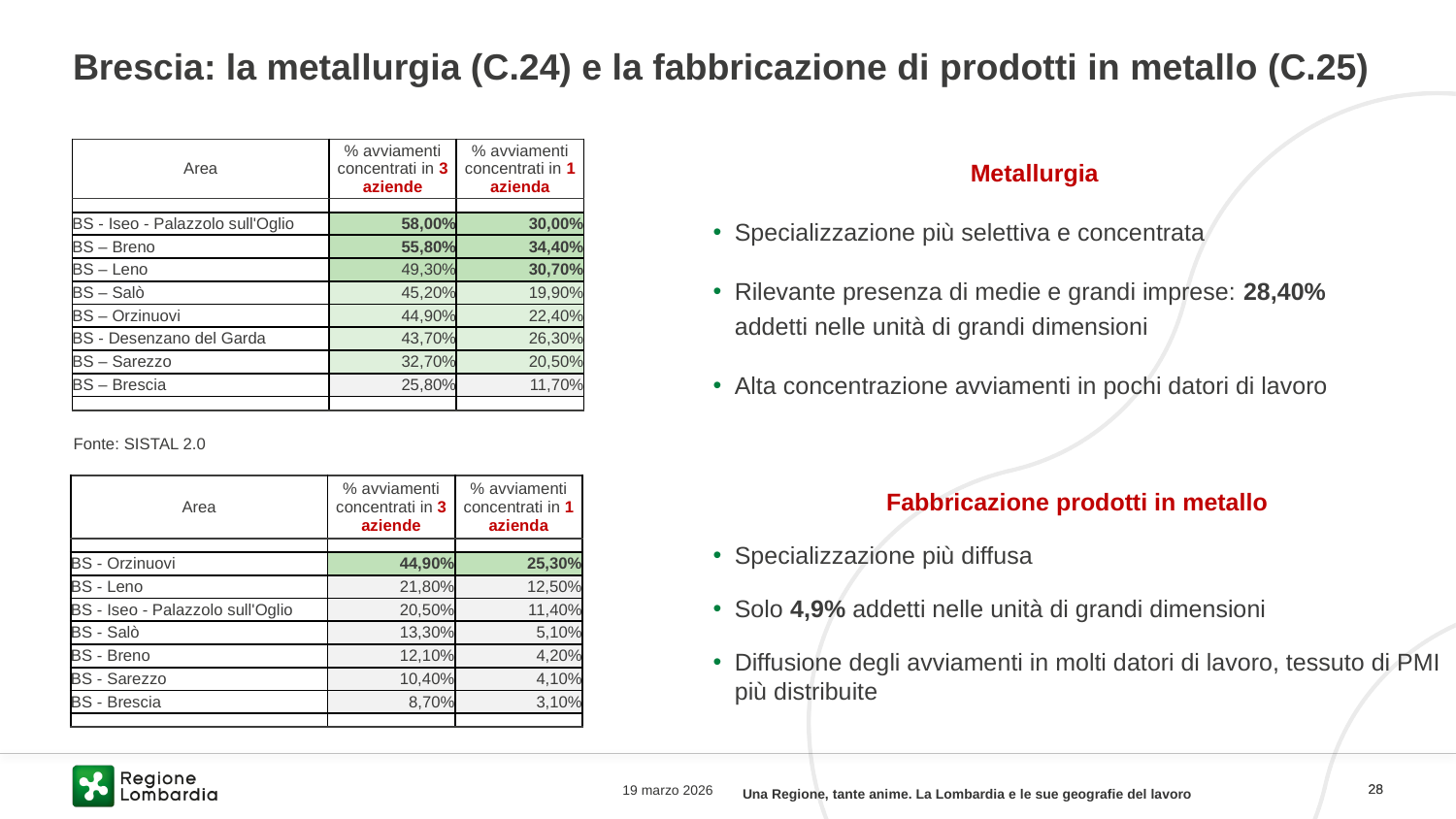

# Brescia: la metallurgia (C.24) e la fabbricazione di prodotti in metallo (C.25)
| Area | % avviamenti concentrati in 3 aziende | % avviamenti concentrati in 1 azienda |
| --- | --- | --- |
|  |  |  |
| BS - Iseo - Palazzolo sull'Oglio | 58,00% | 30,00% |
| BS – Breno | 55,80% | 34,40% |
| BS – Leno | 49,30% | 30,70% |
| BS – Salò | 45,20% | 19,90% |
| BS – Orzinuovi | 44,90% | 22,40% |
| BS - Desenzano del Garda | 43,70% | 26,30% |
| BS – Sarezzo | 32,70% | 20,50% |
| BS – Brescia | 25,80% | 11,70% |
|  |  |  |
Metallurgia
Specializzazione più selettiva e concentrata
Rilevante presenza di medie e grandi imprese: 28,40% addetti nelle unità di grandi dimensioni
Alta concentrazione avviamenti in pochi datori di lavoro
Fonte: SISTAL 2.0
| Area | % avviamenti concentrati in 3 aziende | % avviamenti concentrati in 1 azienda |
| --- | --- | --- |
|  |  |  |
| BS - Orzinuovi | 44,90% | 25,30% |
| BS - Leno | 21,80% | 12,50% |
| BS - Iseo - Palazzolo sull'Oglio | 20,50% | 11,40% |
| BS - Salò | 13,30% | 5,10% |
| BS - Breno | 12,10% | 4,20% |
| BS - Sarezzo | 10,40% | 4,10% |
| BS - Brescia | 8,70% | 3,10% |
|  |  |  |
Fabbricazione prodotti in metallo
Specializzazione più diffusa
Solo 4,9% addetti nelle unità di grandi dimensioni
Diffusione degli avviamenti in molti datori di lavoro, tessuto di PMI più distribuite
19 marzo 2026
28
28
Una Regione, tante anime. La Lombardia e le sue geografie del lavoro